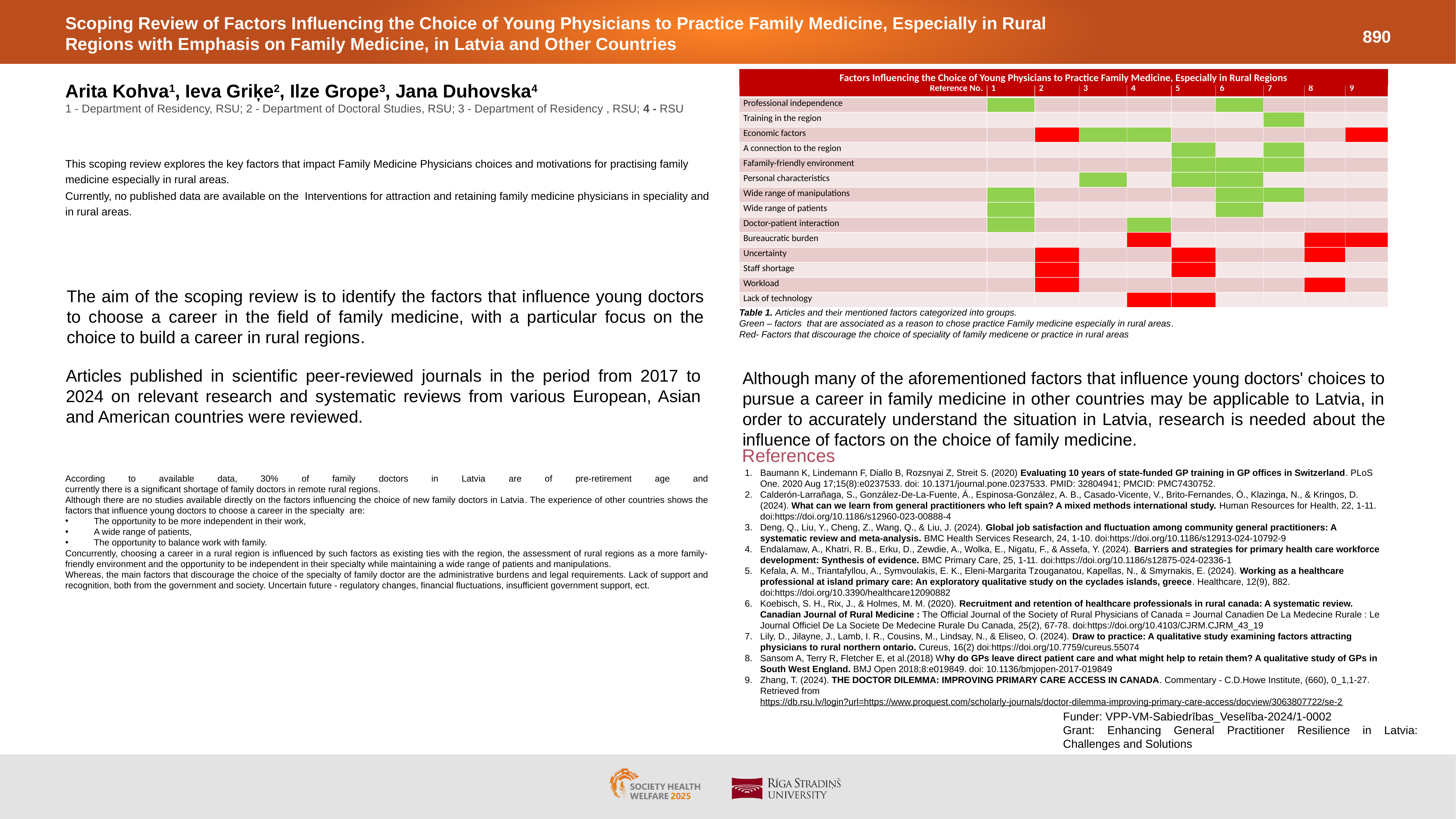

Scoping Review of Factors Influencing the Choice of Young Physicians to Practice Family Medicine, Especially in Rural Regions with Emphasis on Family Medicine, in Latvia and Other Countries

890
Factors Influencing the Choice of Young Physicians to Practice Family Medicine, Especially in Rural Regions
Arita Kohva1, Ieva Griķe2, Ilze Grope3, Jana Duhovska4
1 - Department of Residency, RSU; 2 - Department of Doctoral Studies, RSU; 3 - Department of Residency , RSU; 4 - RSU
| Reference No. | 1 | 2 | 3 | 4 | 5 | 6 | 7 | 8 | 9 |
| --- | --- | --- | --- | --- | --- | --- | --- | --- | --- |
| Professional independence |  |  |  |  |  |  |  |  |  |
| Training in the region |  |  |  |  |  |  |  |  |  |
| Economic factors |  |  |  |  |  |  |  |  |  |
| A connection to the region |  |  |  |  |  |  |  |  |  |
| Fafamily-friendly environment |  |  |  |  |  |  |  |  |  |
| Personal characteristics |  |  |  |  |  |  |  |  |  |
| Wide range of manipulations |  |  |  |  |  |  |  |  |  |
| Wide range of patients |  |  |  |  |  |  |  |  |  |
| Doctor-patient interaction |  |  |  |  |  |  |  |  |  |
| Bureaucratic burden |  |  |  |  |  |  |  |  |  |
| Uncertainty |  |  |  |  |  |  |  |  |  |
| Staff shortage |  |  |  |  |  |  |  |  |  |
| Workload |  |  |  |  |  |  |  |  |  |
| Lack of technology |  |  |  |  |  |  |  |  |  |

This scoping review explores the key factors that impact Family Medicine Physicians choices and motivations for practising family medicine especially in rural areas.
Currently, no published data are available on the  Interventions for attraction and retaining family medicine physicians in speciality and in rural areas.

The aim of the scoping review is to identify the factors that influence young doctors to choose a career in the field of family medicine, with a particular focus on the choice to build a career in rural regions.
Table 1. Articles and their mentioned factors categorized into groups.
Green – factors  that are associated as a reason to chose practice Family medicine especially in rural areas.
Red- Factors that discourage the choice of speciality of family medicene or practice in rural areas

Articles published in scientific peer-reviewed journals in the period from 2017 to 2024 on relevant research and systematic reviews from various European, Asian and American countries were reviewed.

Although many of the aforementioned factors that influence young doctors' choices to pursue a career in family medicine in other countries may be applicable to Latvia, in order to accurately understand the situation in Latvia, research is needed about the influence of factors on the choice of family medicine.

References
Baumann K, Lindemann F, Diallo B, Rozsnyai Z, Streit S. (2020) Evaluating 10 years of state-funded GP training in GP offices in Switzerland. PLoS One. 2020 Aug 17;15(8):e0237533. doi: 10.1371/journal.pone.0237533. PMID: 32804941; PMCID: PMC7430752.
Calderón-Larrañaga, S., González-De-La-Fuente, Á., Espinosa-González, A. B., Casado-Vicente, V., Brito-Fernandes, Ó., Klazinga, N., & Kringos, D. (2024). What can we learn from general practitioners who left spain? A mixed methods international study. Human Resources for Health, 22, 1-11. doi:https://doi.org/10.1186/s12960-023-00888-4
Deng, Q., Liu, Y., Cheng, Z., Wang, Q., & Liu, J. (2024). Global job satisfaction and fluctuation among community general practitioners: A systematic review and meta-analysis. BMC Health Services Research, 24, 1-10. doi:https://doi.org/10.1186/s12913-024-10792-9
Endalamaw, A., Khatri, R. B., Erku, D., Zewdie, A., Wolka, E., Nigatu, F., & Assefa, Y. (2024). Barriers and strategies for primary health care workforce development: Synthesis of evidence. BMC Primary Care, 25, 1-11. doi:https://doi.org/10.1186/s12875-024-02336-1
Kefala, A. M., Triantafyllou, A., Symvoulakis, E. K., Eleni-Margarita Tzouganatou, Kapellas, N., & Smyrnakis, E. (2024). Working as a healthcare professional at island primary care: An exploratory qualitative study on the cyclades islands, greece. Healthcare, 12(9), 882. doi:https://doi.org/10.3390/healthcare12090882
Koebisch, S. H., Rix, J., & Holmes, M. M. (2020). Recruitment and retention of healthcare professionals in rural canada: A systematic review. Canadian Journal of Rural Medicine : The Official Journal of the Society of Rural Physicians of Canada = Journal Canadien De La Medecine Rurale : Le Journal Officiel De La Societe De Medecine Rurale Du Canada, 25(2), 67-78. doi:https://doi.org/10.4103/CJRM.CJRM_43_19
Lily, D., Jilayne, J., Lamb, I. R., Cousins, M., Lindsay, N., & Eliseo, O. (2024). Draw to practice: A qualitative study examining factors attracting physicians to rural northern ontario. Cureus, 16(2) doi:https://doi.org/10.7759/cureus.55074
Sansom A, Terry R, Fletcher E, et al.(2018) Why do GPs leave direct patient care and what might help to retain them? A qualitative study of GPs in South West England. BMJ Open 2018;8:e019849. doi: 10.1136/bmjopen-2017-019849
Zhang, T. (2024). THE DOCTOR DILEMMA: IMPROVING PRIMARY CARE ACCESS IN CANADA. Commentary - C.D.Howe Institute, (660), 0_1,1-27. Retrieved from https://db.rsu.lv/login?url=https://www.proquest.com/scholarly-journals/doctor-dilemma-improving-primary-care-access/docview/3063807722/se-2

According to available data, 30% of family doctors in Latvia are of pre-retirement age and
currently there is a significant shortage of family doctors in remote rural regions.
Although there are no studies available directly on the factors influencing the choice of new family doctors in Latvia. The experience of other countries shows the factors that influence young doctors to choose a career in the specialty  are:
The opportunity to be more independent in their work,
A wide range of patients,
The opportunity to balance work with family.
Concurrently, choosing a career in a rural region is influenced by such factors as existing ties with the region, the assessment of rural regions as a more family-friendly environment and the opportunity to be independent in their specialty while maintaining a wide range of patients and manipulations.
Whereas, the main factors that discourage the choice of the specialty of family doctor are the administrative burdens and legal requirements. Lack of support and recognition, both from the government and society. Uncertain future - regulatory changes, financial fluctuations, insufficient government support, ect.

Funder: VPP-VM-Sabiedrības_Veselība-2024/1-0002
Grant: Enhancing General Practitioner Resilience in Latvia: Challenges and Solutions